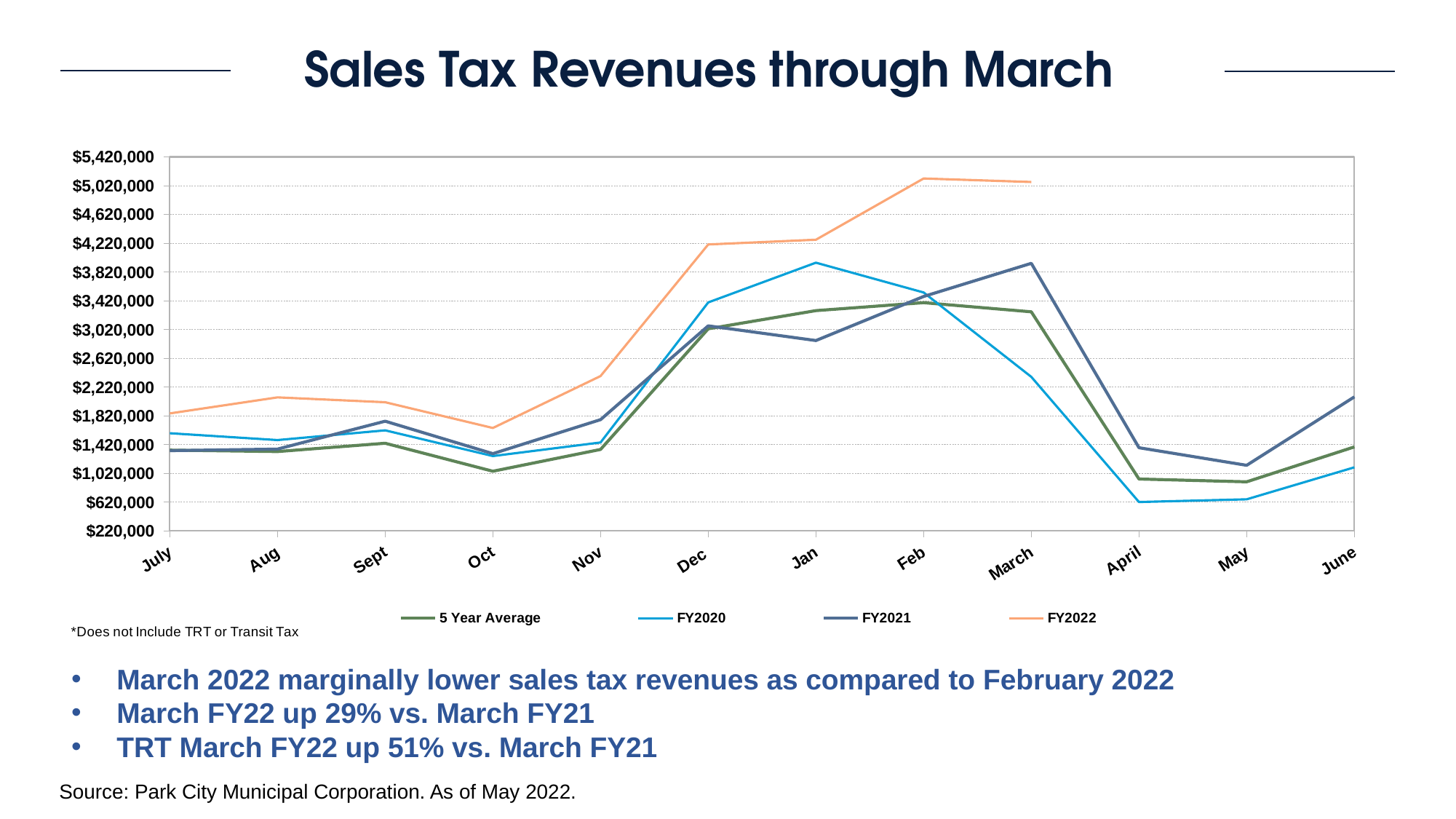

Sales Tax Revenues through March

### Chart: *Does not Include TRT or Transit Tax

| Category | 5 Year Average | FY2020 | FY2021 | FY2022 |
|---|---|---|---|---|
| July | 1342818.662 | 1577773.17 | 1335972.0 | 1853409.7913056607 |
| Aug | 1323467.65 | 1482918.8199999998 | 1357571.0 | 2075840.4700000002 |
| Sept | 1438511.03 | 1617542.65 | 1745271.0 | 2008797.6241649836 |
| Oct | 1049420.238 | 1260762.1800000002 | 1293765.0 | 1650492.2600000002 |
| Nov | 1352404.19 | 1449101.88 | 1766654.0 | 2373111.288595595 |
| Dec  | 3029494.902 | 3396308.74 | 3071175.0 | 4202180.82 |
| Jan | 3282684.922 | 3948702.01 | 2866867.63 | 4267833.090000002 |
| Feb | 3393272.326 | 3534348.11 | 3478789.37 | 5118757.670000002 |
| March | 3265447.3219999997 | 2361538.44 | 3939476.0300000003 | 5070021.040000001 |
| April | 941231.1699999999 | 621840.56 | 1376264.42 | None |
| May | 902355.4559565417 | 659312.3897827093 | 1131936.06 | None |
| June | 1387825.374 | 1103953.0 | 2083538.3399999996 | None |
March 2022 marginally lower sales tax revenues as compared to February 2022
March FY22 up 29% vs. March FY21
TRT March FY22 up 51% vs. March FY21
Source: Park City Municipal Corporation. As of May 2022.